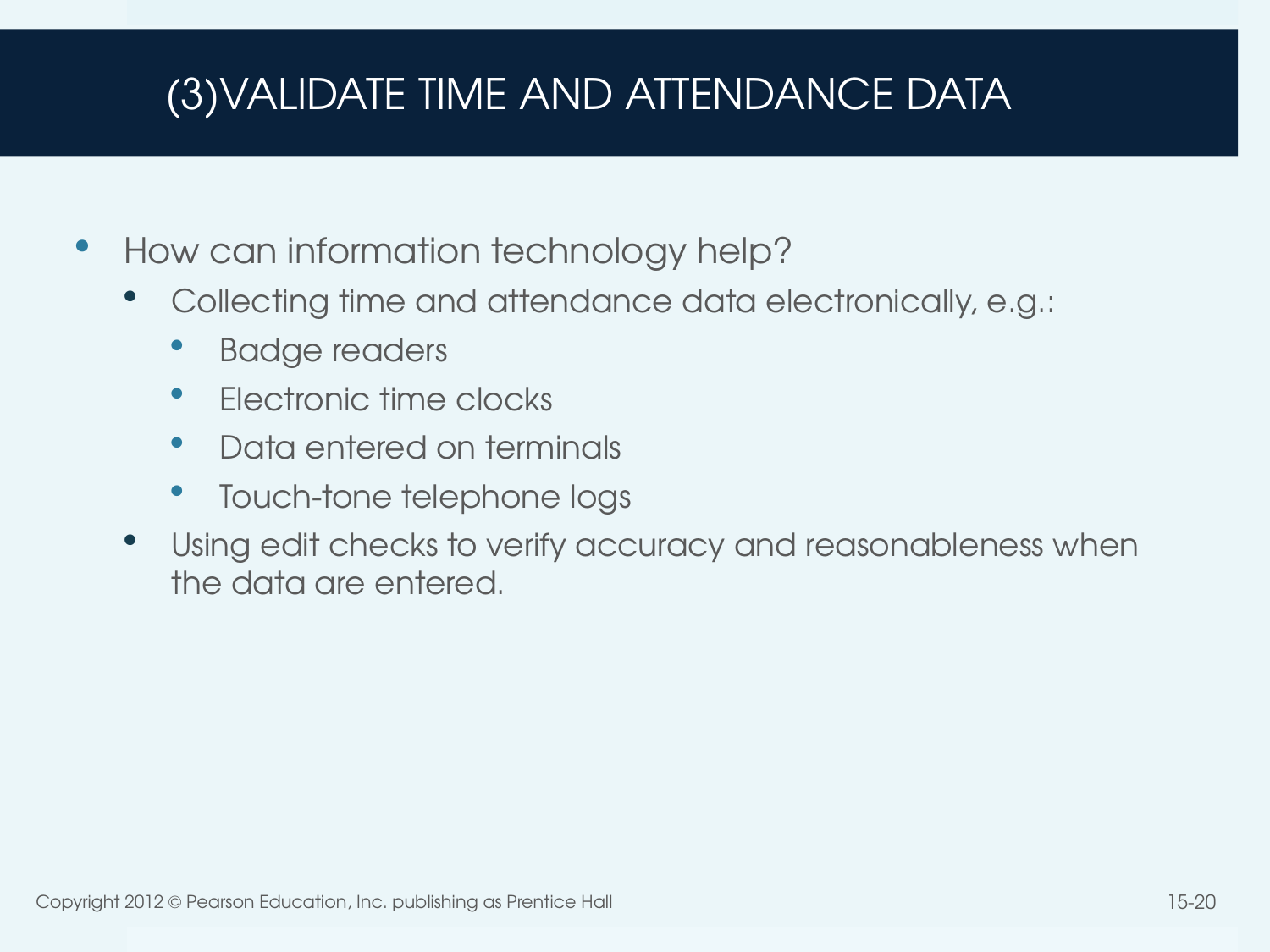

(3)VALIDATE TIME AND ATTENDANCE DATA
How can information technology help?
Collecting time and attendance data electronically, e.g.:
Badge readers
Electronic time clocks
Data entered on terminals
Touch-tone telephone logs
Using edit checks to verify accuracy and reasonableness when the data are entered.
Copyright 2012 © Pearson Education, Inc. publishing as Prentice Hall
15-20